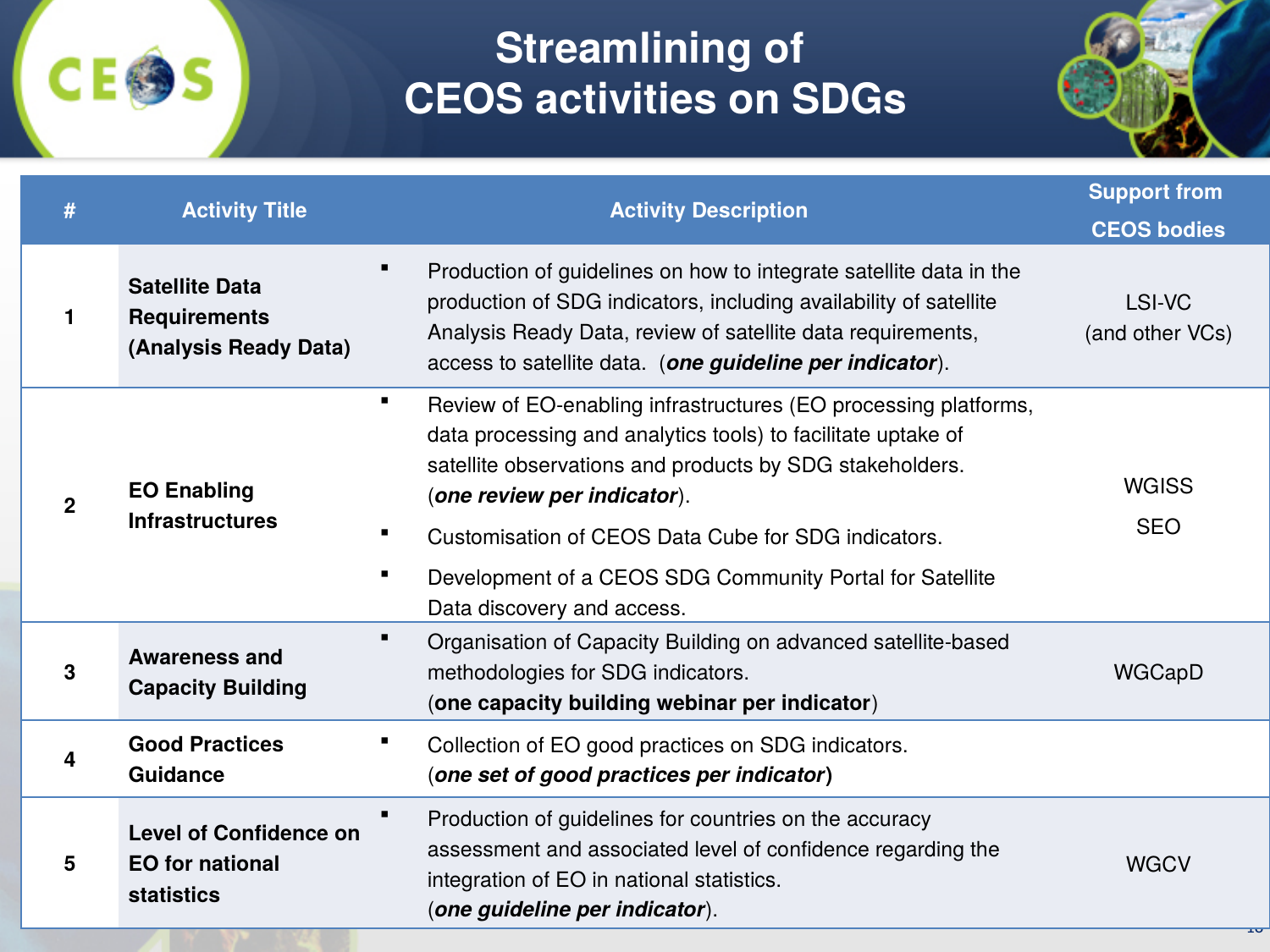

Streamlining of
CEOS activities on SDGs
| # | Activity Title | Activity Description | Support from CEOS bodies |
| --- | --- | --- | --- |
| 1 | Satellite Data Requirements (Analysis Ready Data) | Production of guidelines on how to integrate satellite data in the production of SDG indicators, including availability of satellite Analysis Ready Data, review of satellite data requirements, access to satellite data. (one guideline per indicator). | LSI-VC (and other VCs) |
| 2 | EO Enabling Infrastructures | Review of EO-enabling infrastructures (EO processing platforms, data processing and analytics tools) to facilitate uptake of satellite observations and products by SDG stakeholders. (one review per indicator). Customisation of CEOS Data Cube for SDG indicators. Development of a CEOS SDG Community Portal for Satellite Data discovery and access. | WGISS SEO |
| 3 | Awareness and Capacity Building | Organisation of Capacity Building on advanced satellite-based methodologies for SDG indicators. (one capacity building webinar per indicator) | WGCapD |
| 4 | Good Practices Guidance | Collection of EO good practices on SDG indicators. (one set of good practices per indicator) |  |
| 5 | Level of Confidence on EO for national statistics | Production of guidelines for countries on the accuracy assessment and associated level of confidence regarding the integration of EO in national statistics. (one guideline per indicator). | WGCV |
18